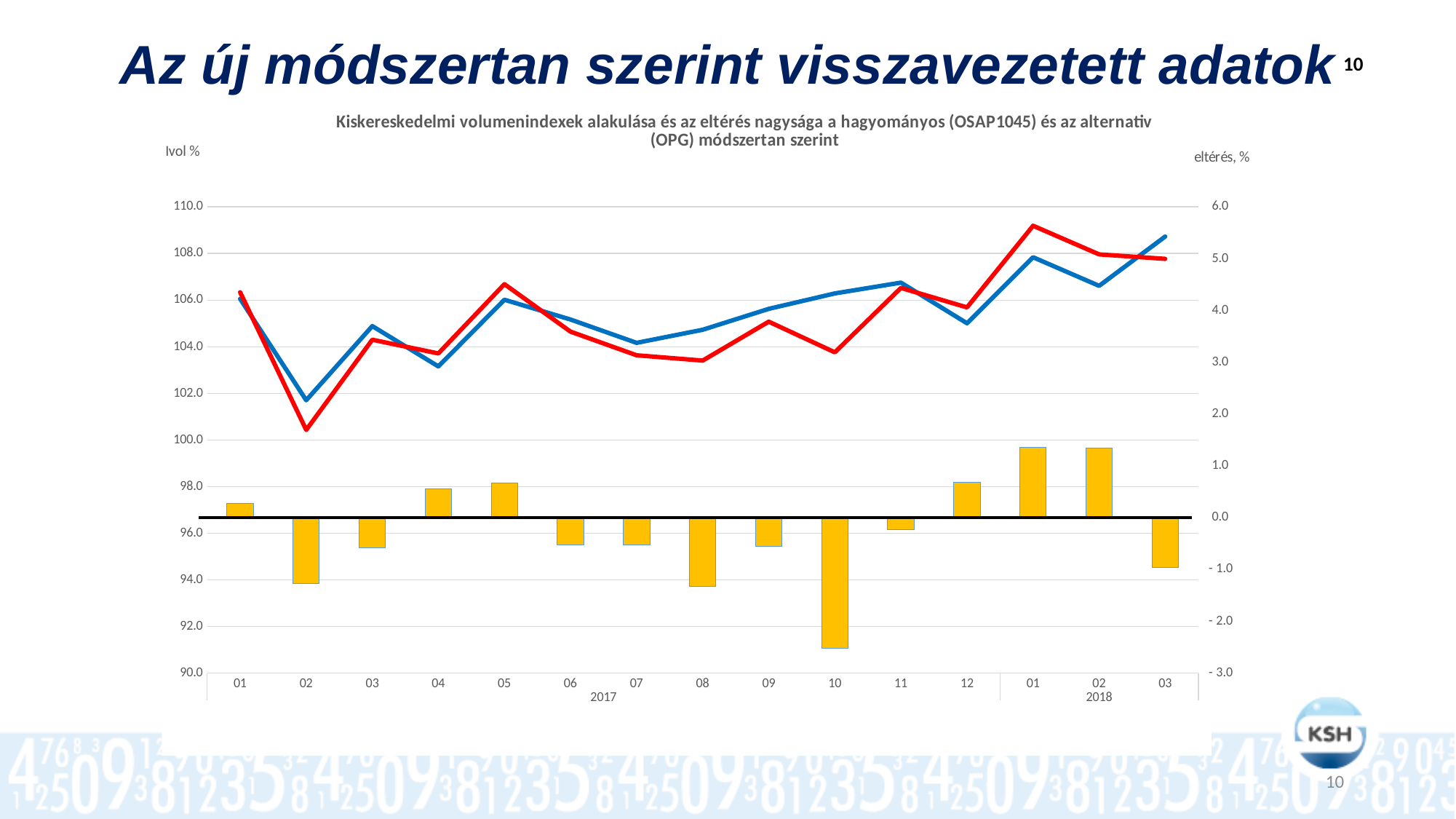

Az új módszertan szerint visszavezetett adatok
10

### Chart: Kiskereskedelmi volumenindexek alakulása és az eltérés nagysága a hagyományos (OSAP1045) és az alternativ (OPG) módszertan szerint

| Category | Kiskeres-kedelem
+
üzemanyag | Kiskeres-kedelem
+
üzemanyag | Kiskeres-kedelem
+
üzemanyag_OPG |
|---|---|---|---|
|  13,0 | 0.28186524072467023 | 106.05482496198275 | 106.33669020270742 |
|  14,0 | -1.2737786038762522 | 101.7045433562548 | 100.43076475237855 |
|  15,0 | -0.5833095549619145 | 104.88531716401108 | 104.30200760904917 |
|  16,0 | 0.5563328595277994 | 103.15585746882768 | 103.71219032835548 |
|  17,0 | 0.6702675367836406 | 106.01522422390481 | 106.68549176068845 |
|  18,0 | -0.5198582633667996 | 105.16804786183127 | 104.64818959846447 |
|  19,0 | -0.531614710492633 | 104.16576377643476 | 103.63414906594213 |
|  20,0 | -1.3225081995343828 | 104.72978658979228 | 103.4072783902579 |
|  21,0 | -0.550081205058035 | 105.62576119406563 | 105.0756799890076 |
|  22,0 | -2.525904229204187 | 106.28643426862408 | 103.76053003941989 |
|  23,0 | -0.2266946560683465 | 106.74937261873099 | 106.52267796266264 |
|  24,0 | 0.6794643959333797 | 105.00797513072249 | 105.68743952665587 |
|  25,0 | 1.35172932415702 | 107.83789999854108 | 109.1896293226981 |
|  26,0 | 1.3493918462598344 | 106.61124313886401 | 107.96063498512385 |
|  27,0 | -0.956968928007484 | 108.72580777348844 | 107.76883884548096 |
10